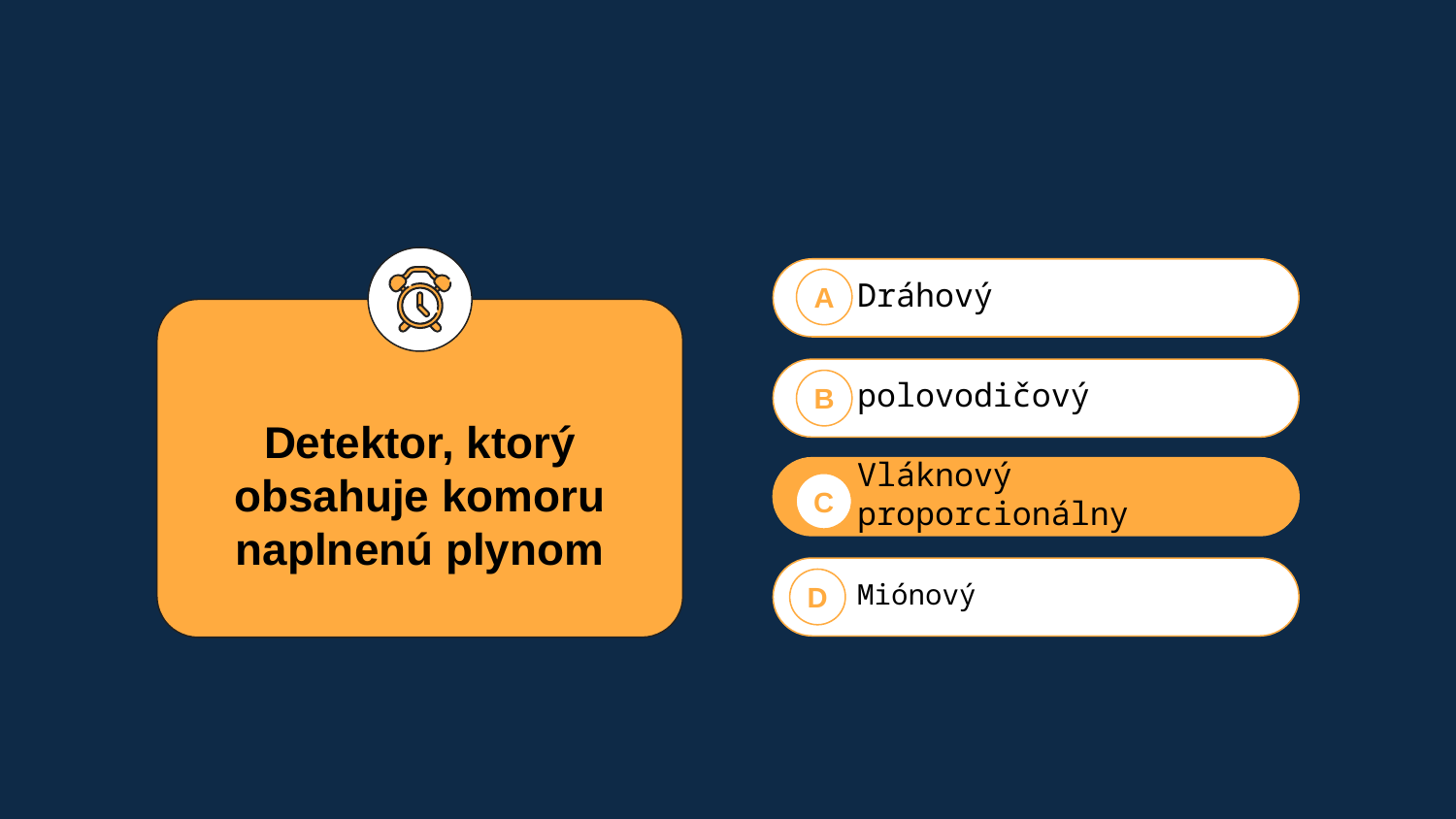

Dráhový

A
Detektor, ktorý obsahuje komoru naplnenú plynom
polovodičový
B
Vláknový proporcionálny
C
Miónový
D